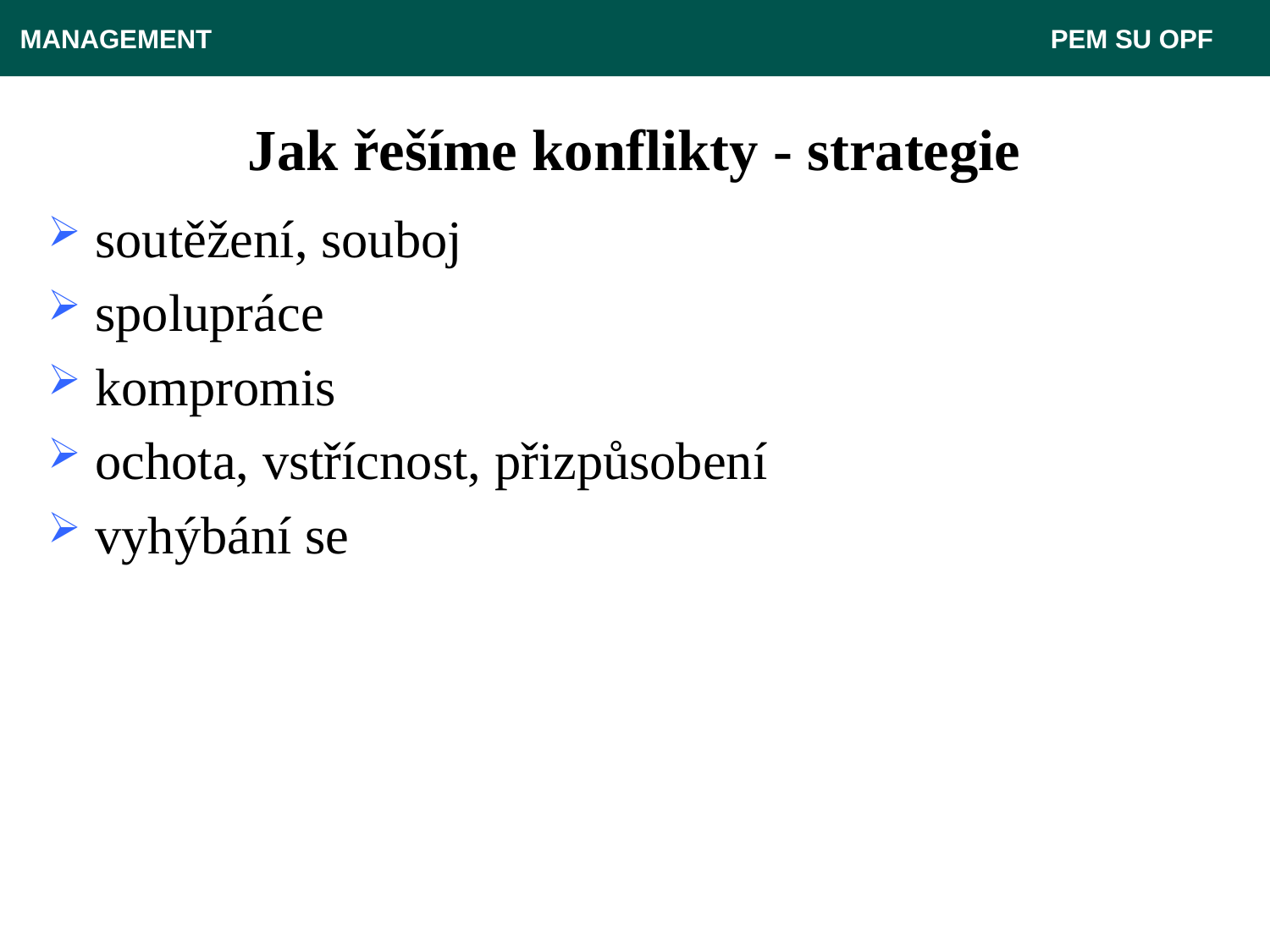

MANAGEMENT 							   PEM SU OPF
# Jak řešíme konflikty - strategie
soutěžení, souboj
spolupráce
kompromis
ochota, vstřícnost, přizpůsobení
vyhýbání se